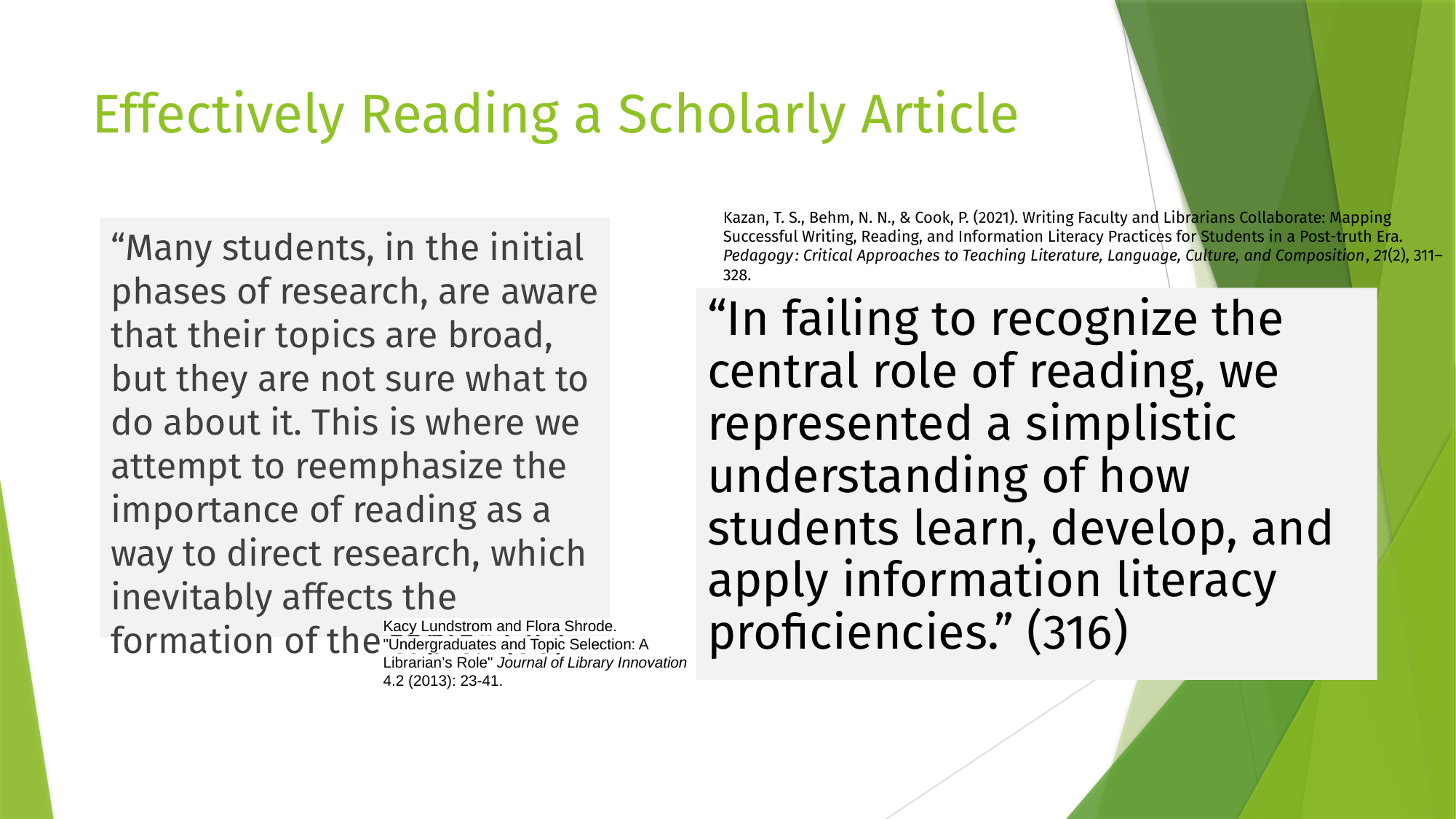

# Effectively Reading a Scholarly Article
Kazan, T. S., Behm, N. N., & Cook, P. (2021). Writing Faculty and Librarians Collaborate: Mapping Successful Writing, Reading, and Information Literacy Practices for Students in a Post-truth Era. Pedagogy : Critical Approaches to Teaching Literature, Language, Culture, and Composition, 21(2), 311–328.

“Many students, in the initial phases of research, are aware that their topics are broad, but they are not sure what to do about it. This is where we attempt to reemphasize the importance of reading as a way to direct research, which inevitably affects the formation of the topic.” (36)
“In failing to recognize the central role of reading, we represented a simplistic understanding of how students learn, develop, and apply information literacy proficiencies.” (316)
Kacy Lundstrom and Flora Shrode. "Undergraduates and Topic Selection: A Librarian’s Role" Journal of Library Innovation 4.2 (2013): 23-41.